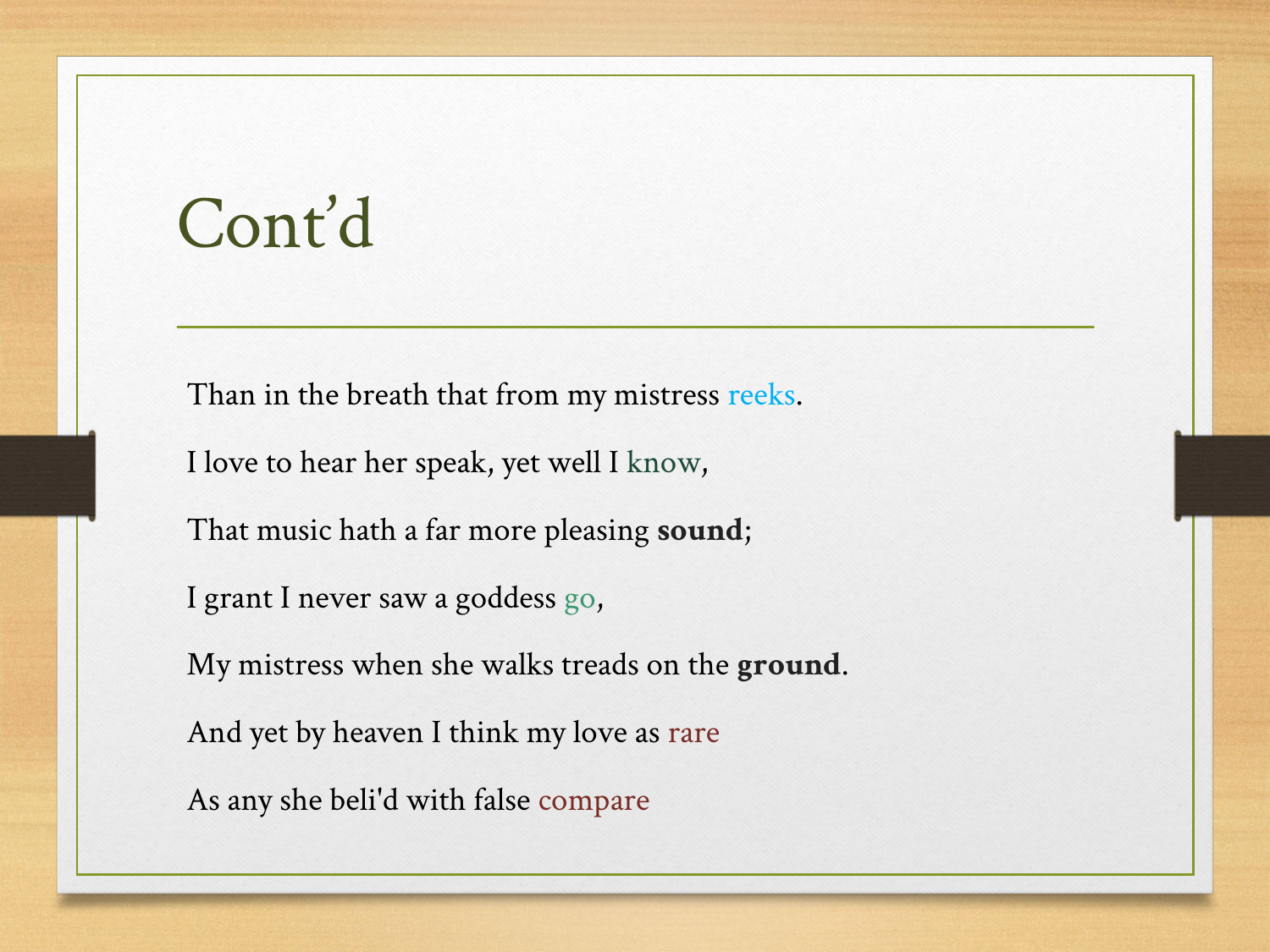

# Cont’d
Than in the breath that from my mistress reeks.
I love to hear her speak, yet well I know,
That music hath a far more pleasing sound;
I grant I never saw a goddess go,
My mistress when she walks treads on the ground.
And yet by heaven I think my love as rare
As any she beli'd with false compare